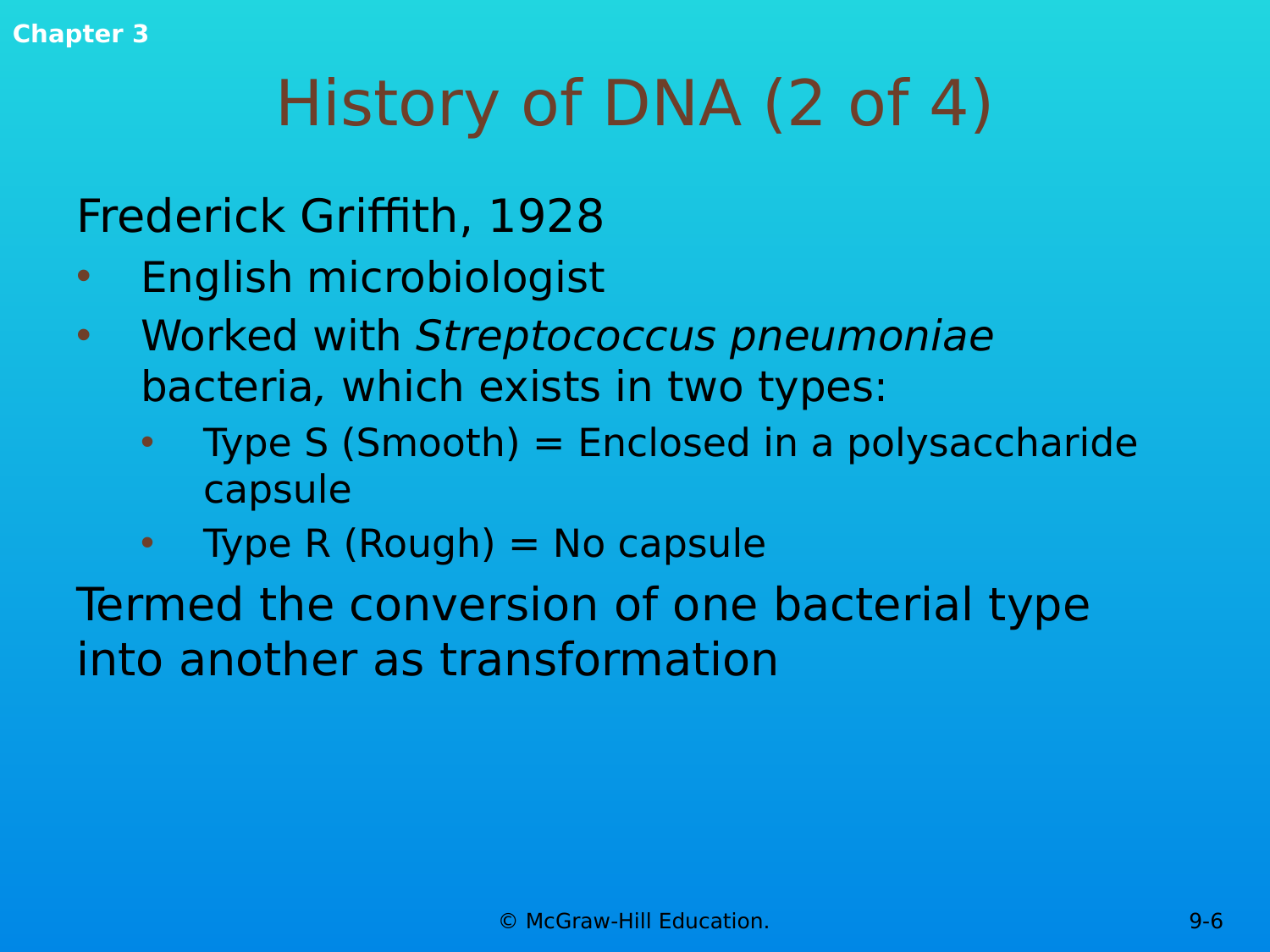

# History of DNA (2 of 4)
Frederick Griffith, 1928
English microbiologist
Worked with Streptococcus pneumoniae bacteria, which exists in two types:
Type S (Smooth) = Enclosed in a polysaccharide capsule
Type R (Rough) = No capsule
Termed the conversion of one bacterial type into another as transformation